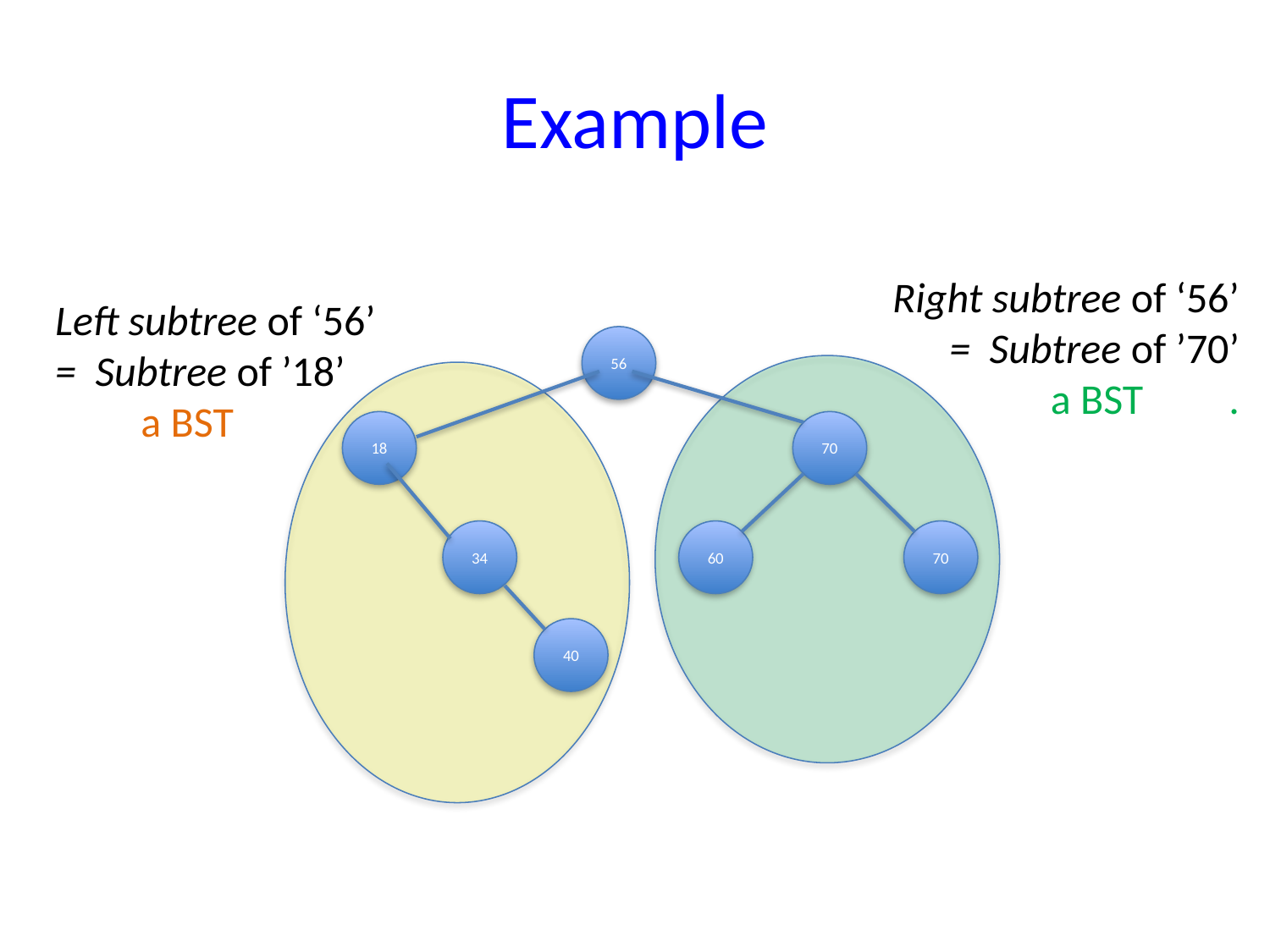

# Example
Right subtree of ‘56’
=  Subtree of ’70’
a BST         .
Left subtree of ‘56’
=  Subtree of ’18’
         a BST
56
18
70
34
40
60
70